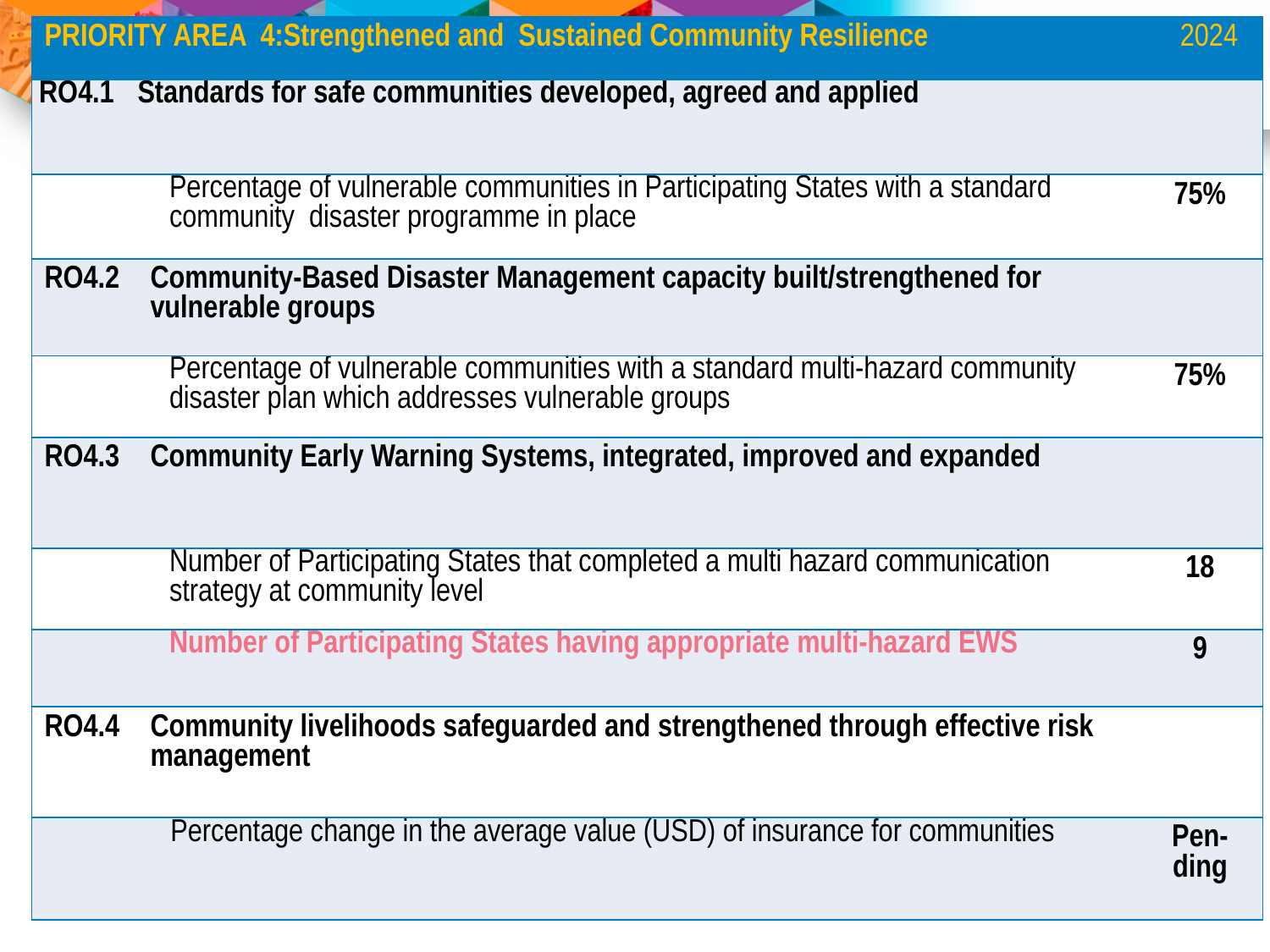

| PRIORITY AREA 4:Strengthened and Sustained Community Resilience |  |  |  | 2024 |
| --- | --- | --- | --- | --- |
| RO4.1 | Standards for safe communities developed, agreed and applied |  |  |  |
|  |  | Percentage of vulnerable communities in Participating States with a standard community disaster programme in place | 75% |  |
| RO4.2 | Community-Based Disaster Management capacity built/strengthened for vulnerable groups |  |  |  |
|  |  | Percentage of vulnerable communities with a standard multi-hazard community disaster plan which addresses vulnerable groups | 75% |  |
| RO4.3 | Community Early Warning Systems, integrated, improved and expanded |  |  |  |
|  |  | Number of Participating States that completed a multi hazard communication strategy at community level | 18 |  |
|  |  | Number of Participating States having appropriate multi-hazard EWS | 9 |  |
| RO4.4 | Community livelihoods safeguarded and strengthened through effective risk management |  |  |  |
|  |  | Percentage change in the average value (USD) of insurance for communities | Pen-ding |  |